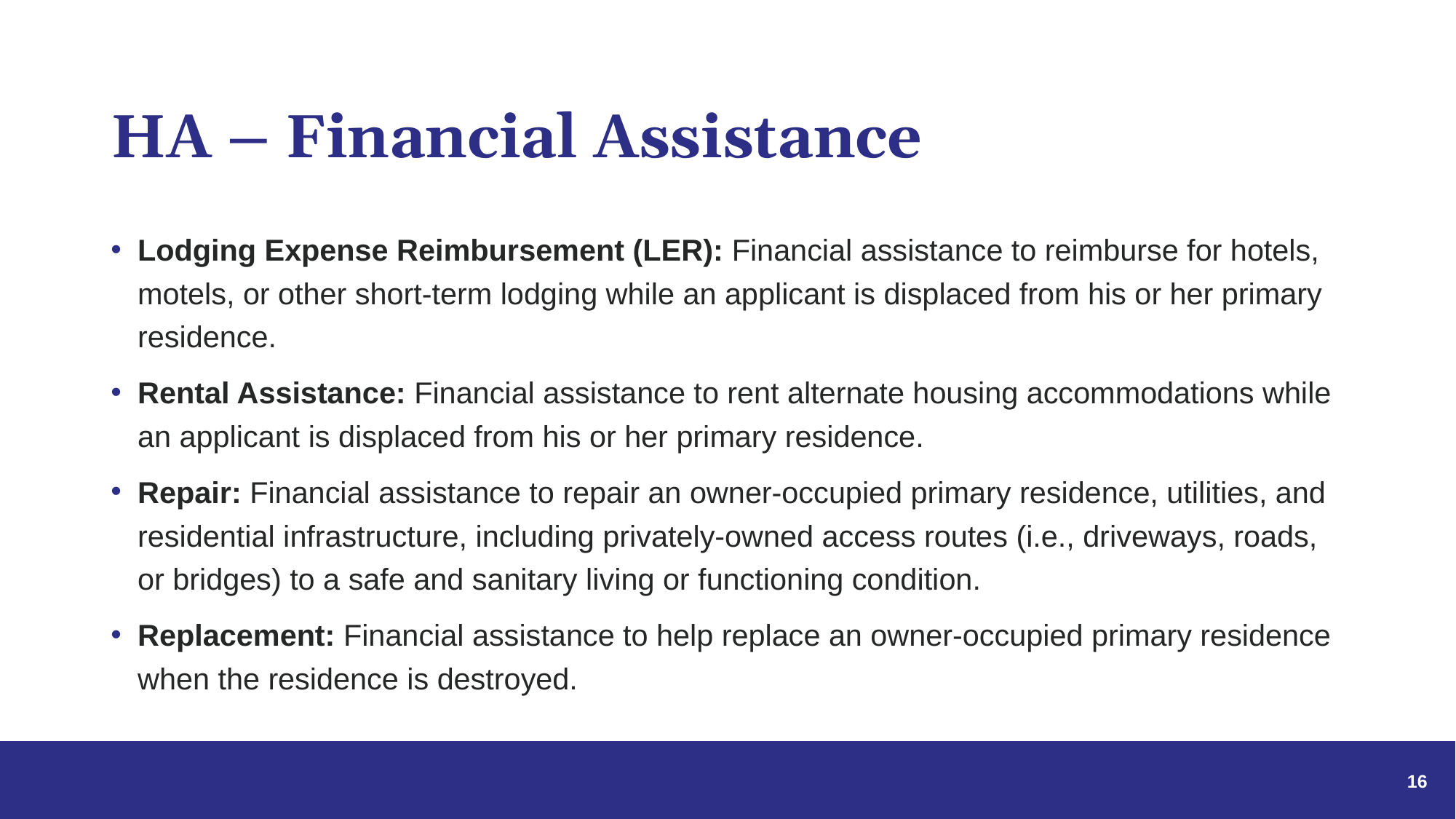

# HA – Financial Assistance
Lodging Expense Reimbursement (LER): Financial assistance to reimburse for hotels, motels, or other short-term lodging while an applicant is displaced from his or her primary residence.
Rental Assistance: Financial assistance to rent alternate housing accommodations while an applicant is displaced from his or her primary residence.
Repair: Financial assistance to repair an owner-occupied primary residence, utilities, and residential infrastructure, including privately-owned access routes (i.e., driveways, roads, or bridges) to a safe and sanitary living or functioning condition.
Replacement: Financial assistance to help replace an owner-occupied primary residence when the residence is destroyed.

16